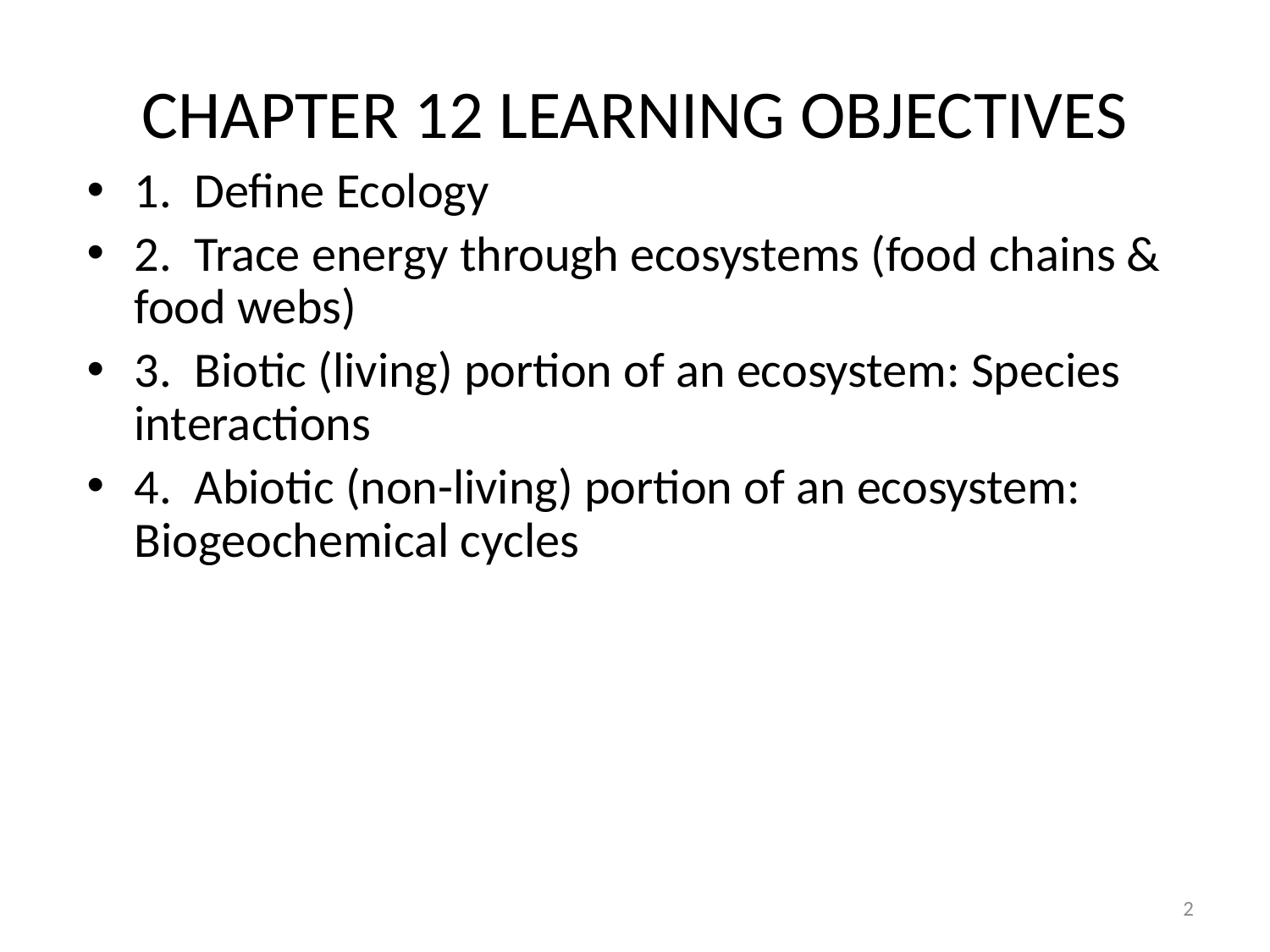

# CHAPTER 12 LEARNING OBJECTIVES
1.  Define Ecology
2.  Trace energy through ecosystems (food chains & food webs)
3.  Biotic (living) portion of an ecosystem: Species interactions
4.  Abiotic (non-living) portion of an ecosystem: Biogeochemical cycles
2